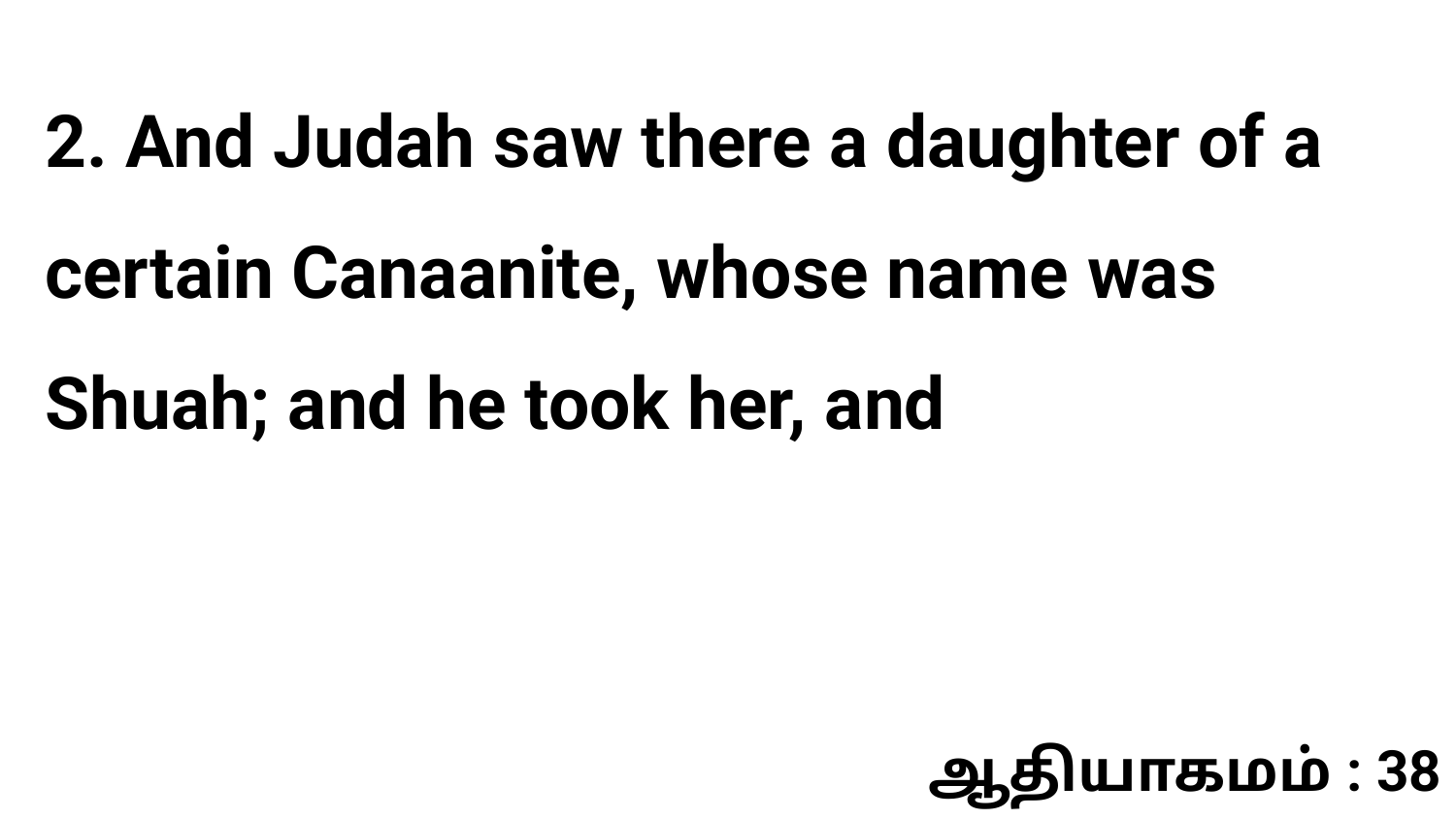

2. And Judah saw there a daughter of a certain Canaanite, whose name was Shuah; and he took her, and
ஆதியாகமம் : 38